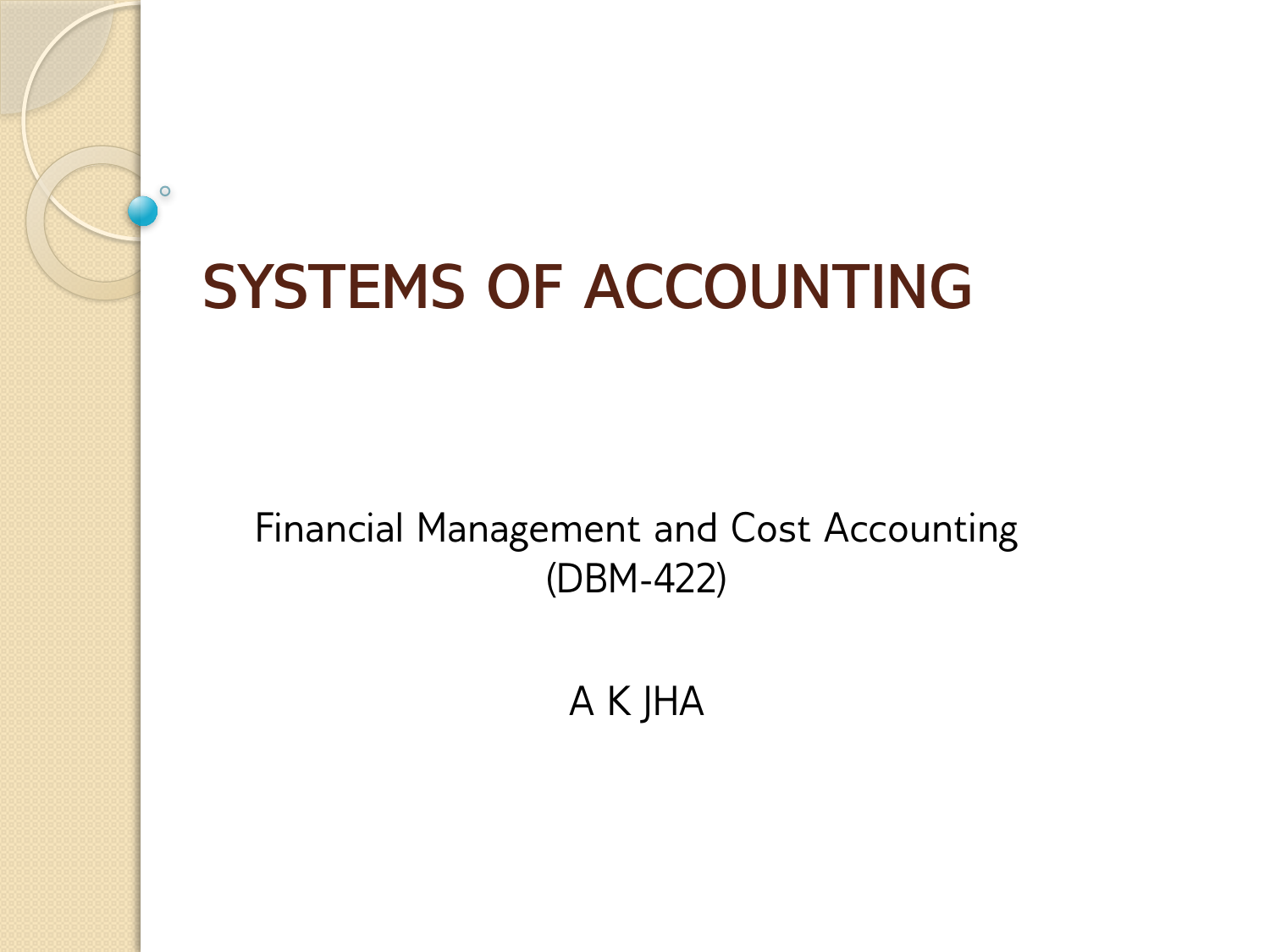

# SYSTEMS OF ACCOUNTING
Financial Management and Cost Accounting (DBM-422)

A K JHA